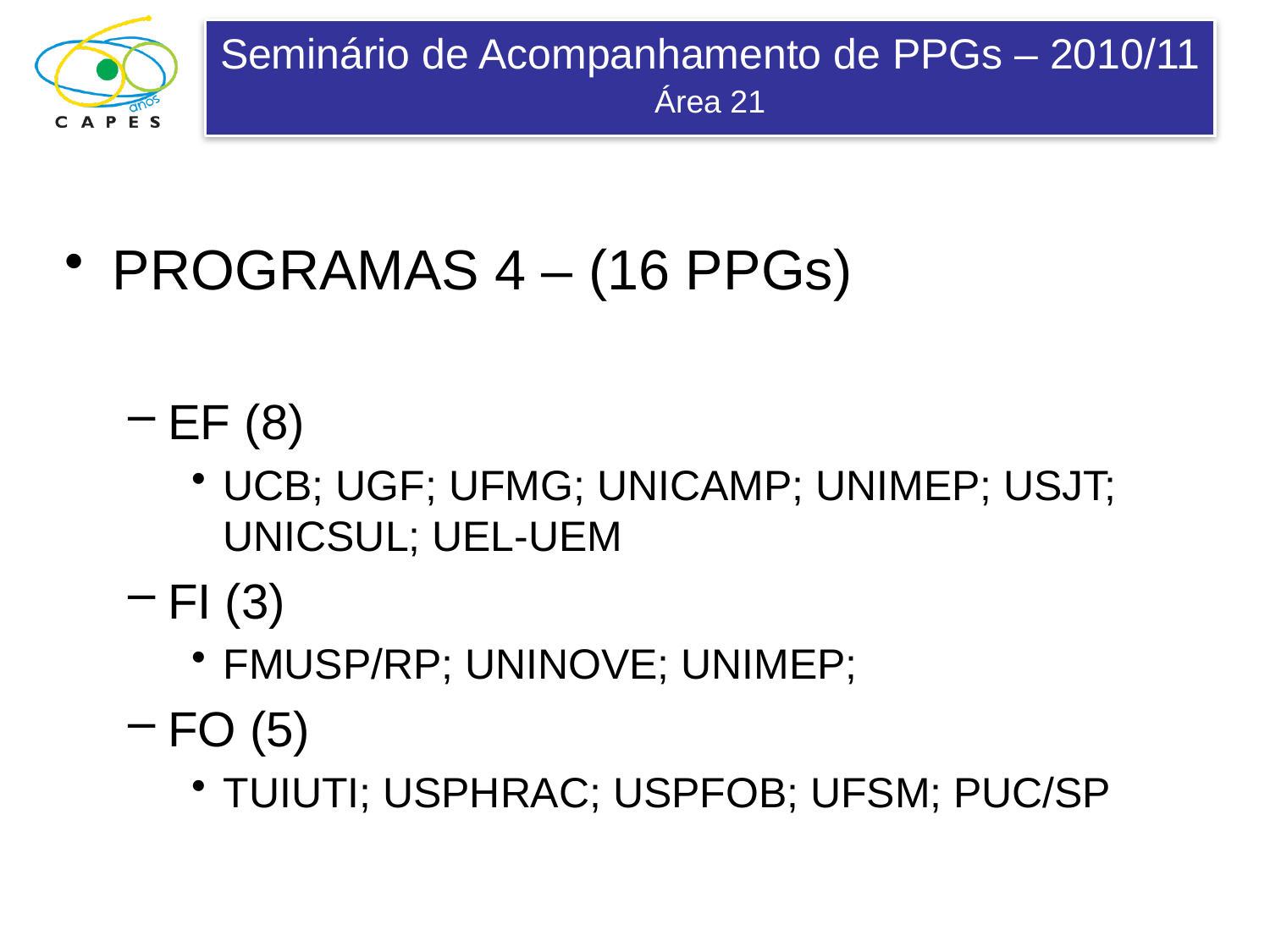

PROGRAMAS 4 – (16 PPGs)

EF (8)
UCB; UGF; UFMG; UNICAMP; UNIMEP; USJT; UNICSUL; UEL-UEM
FI (3)
FMUSP/RP; UNINOVE; UNIMEP;
FO (5)
TUIUTI; USPHRAC; USPFOB; UFSM; PUC/SP